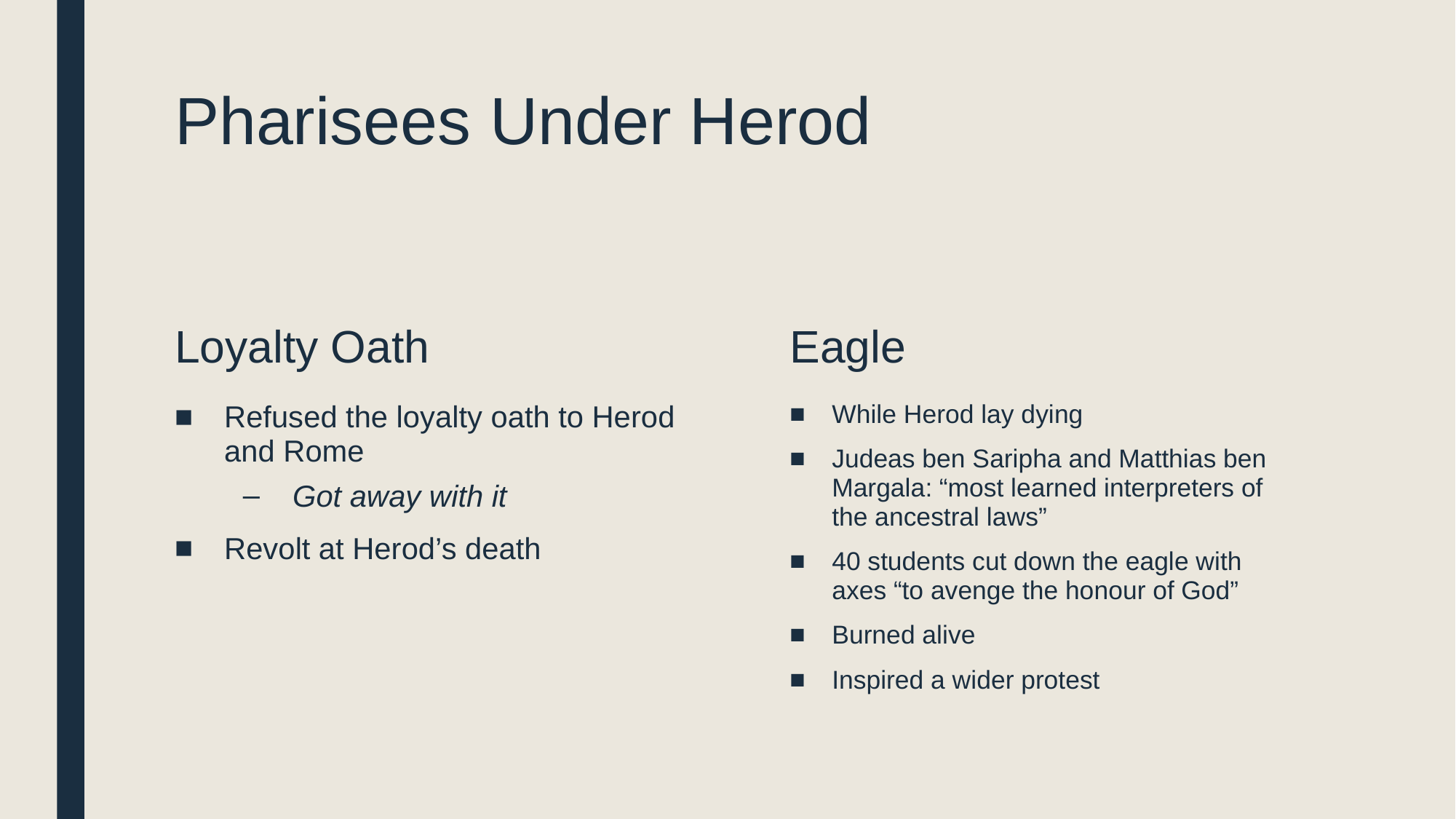

# Pharisees Under Herod
Loyalty Oath
Eagle
Refused the loyalty oath to Herod and Rome
Got away with it
Revolt at Herod’s death
While Herod lay dying
Judeas ben Saripha and Matthias ben Margala: “most learned interpreters of the ancestral laws”
40 students cut down the eagle with axes “to avenge the honour of God”
Burned alive
Inspired a wider protest